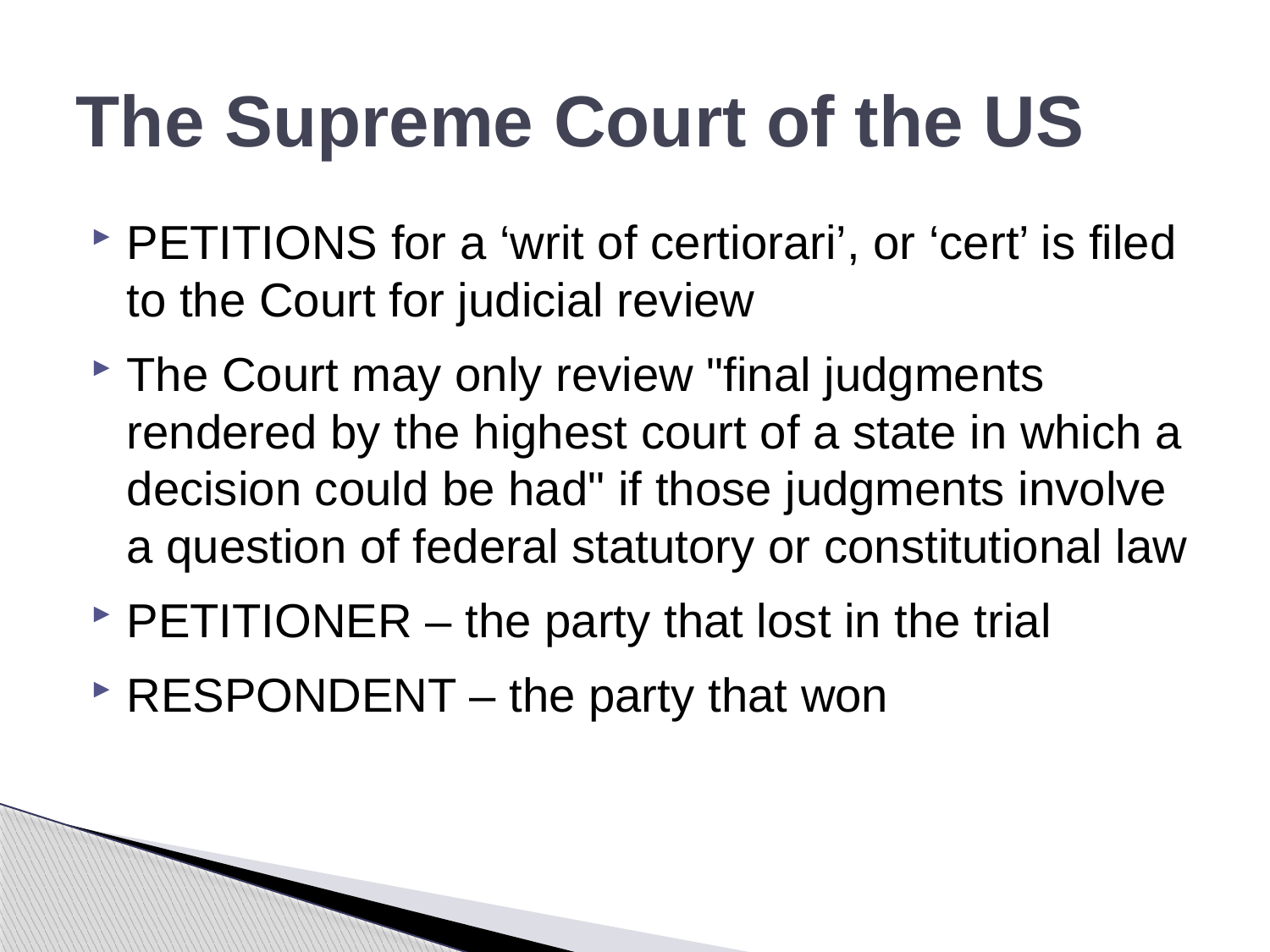

# The Supreme Court of the US
PETITIONS for a ‘writ of certiorari’, or ‘cert’ is filed to the Court for judicial review
The Court may only review "final judgments rendered by the highest court of a state in which a decision could be had" if those judgments involve a question of federal statutory or constitutional law
PETITIONER – the party that lost in the trial
RESPONDENT – the party that won